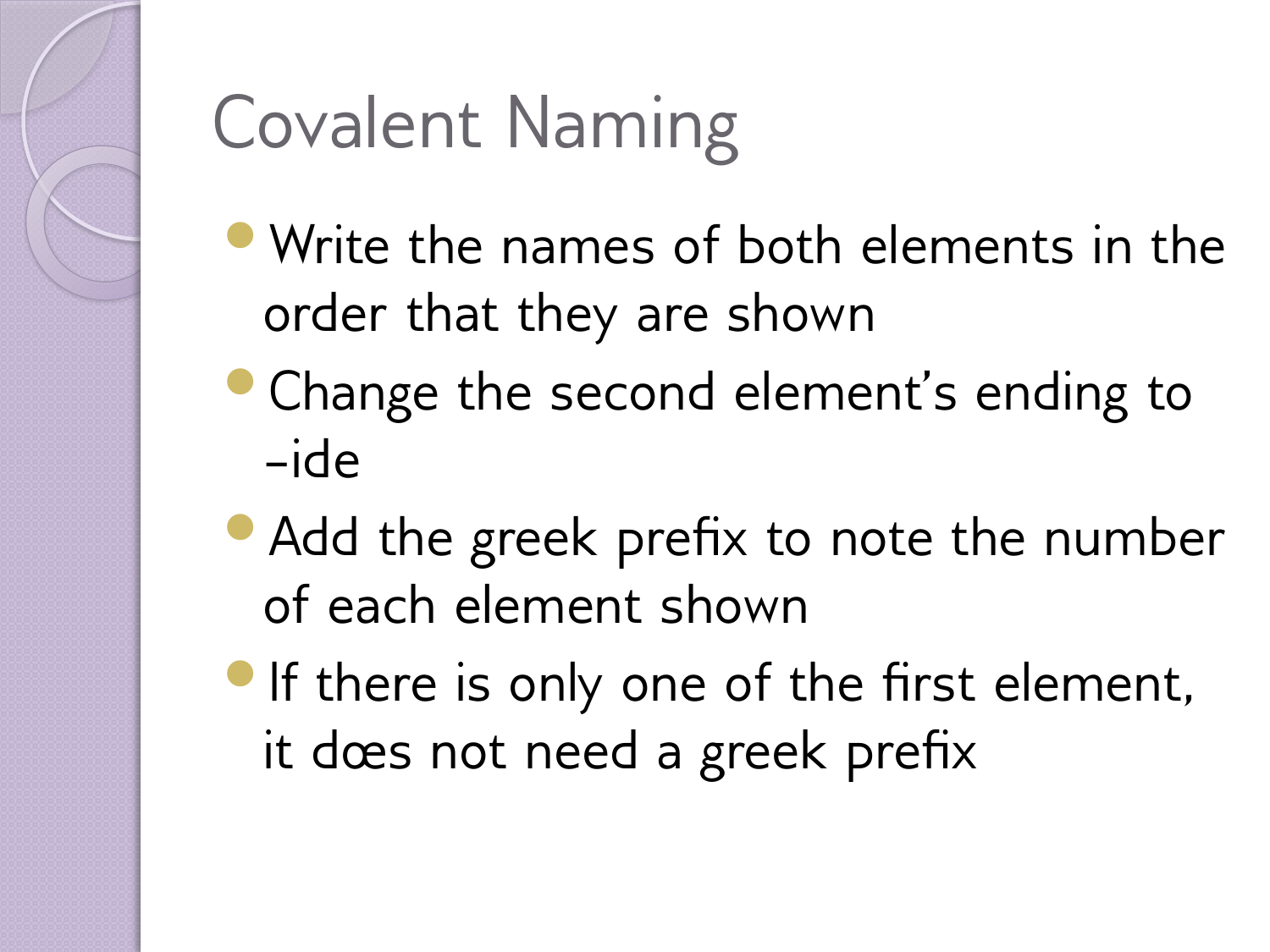

# Covalent Naming
Write the names of both elements in the order that they are shown
Change the second element’s ending to –ide
Add the greek prefix to note the number of each element shown
If there is only one of the first element, it does not need a greek prefix